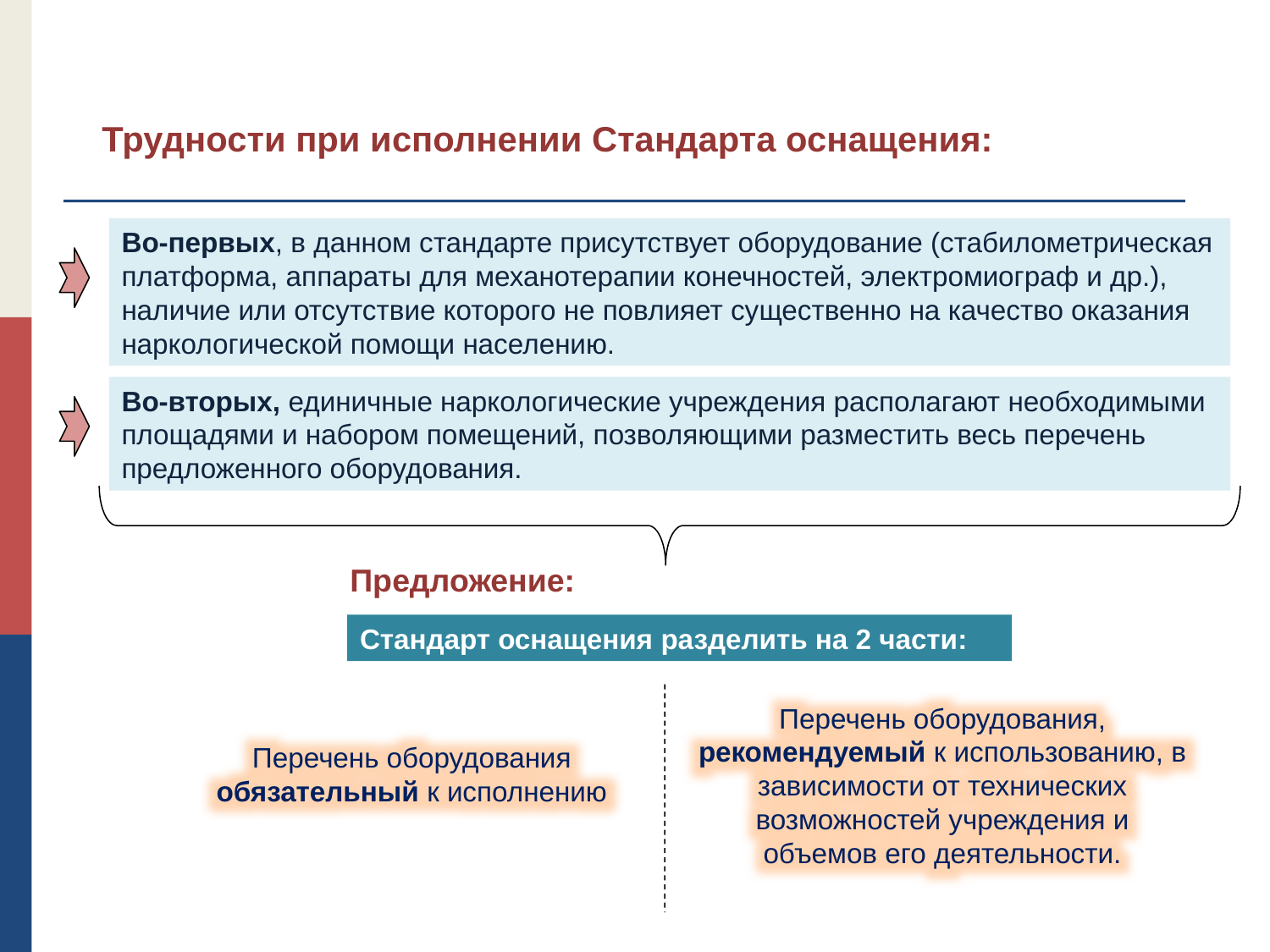

# Трудности при исполнении Стандарта оснащения:
Во-первых, в данном стандарте присутствует оборудование (стабилометрическая платформа, аппараты для механотерапии конечностей, электромиограф и др.), наличие или отсутствие которого не повлияет существенно на качество оказания наркологической помощи населению.

Во-вторых, единичные наркологические учреждения располагают необходимыми площадями и набором помещений, позволяющими разместить весь перечень предложенного оборудования.

Предложение:
Стандарт оснащения разделить на 2 части:
Перечень оборудования, рекомендуемый к использованию, в зависимости от технических возможностей учреждения и объемов его деятельности.
Перечень оборудования обязательный к исполнению